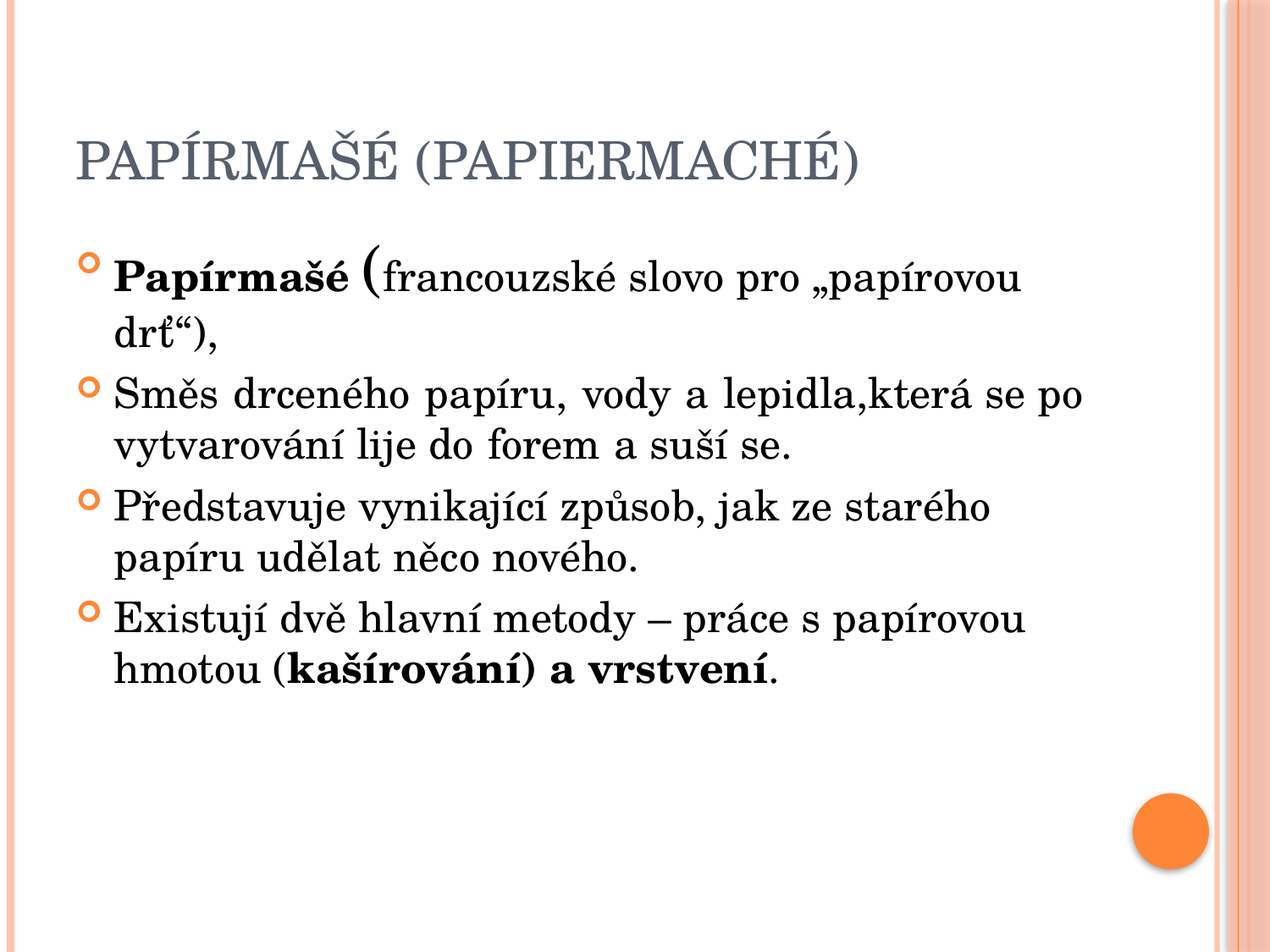

# Papírmašé (papiermaché)
Papírmašé (francouzské slovo pro „papírovou drť“),
Směs drceného papíru, vody a lepidla,která se po vytvarování lije do forem a suší se.
Představuje vynikající způsob, jak ze starého papíru udělat něco nového.
Existují dvě hlavní metody – práce s papírovou hmotou (kašírování) a vrstvení.